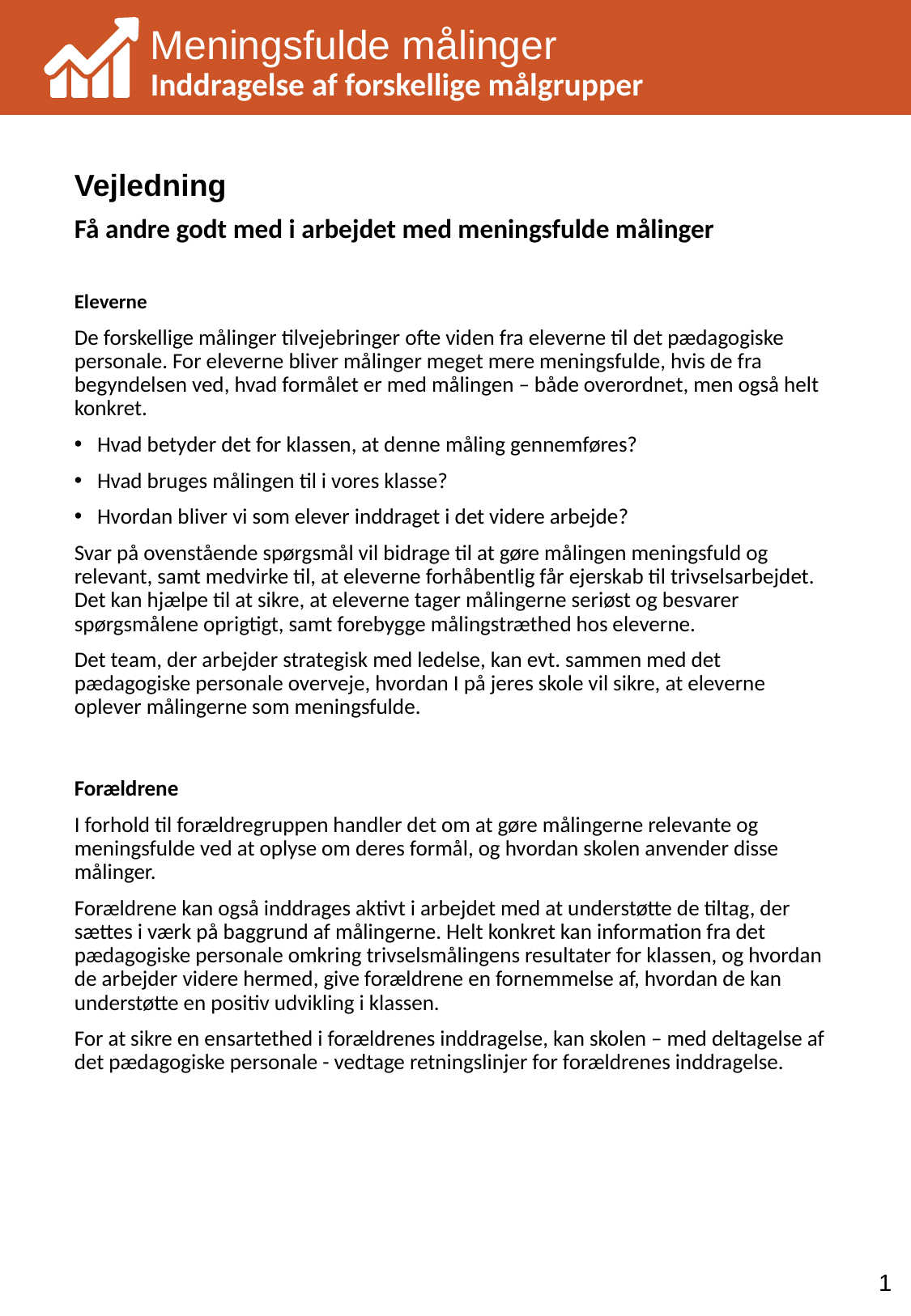

Meningsfulde målinger
Inddragelse af forskellige målgrupper

Vejledning
Få andre godt med i arbejdet med meningsfulde målinger

Eleverne
De forskellige målinger tilvejebringer ofte viden fra eleverne til det pædagogiske personale. For eleverne bliver målinger meget mere meningsfulde, hvis de fra begyndelsen ved, hvad formålet er med målingen – både overordnet, men også helt konkret.
Hvad betyder det for klassen, at denne måling gennemføres?
Hvad bruges målingen til i vores klasse?
Hvordan bliver vi som elever inddraget i det videre arbejde?
Svar på ovenstående spørgsmål vil bidrage til at gøre målingen meningsfuld og relevant, samt medvirke til, at eleverne forhåbentlig får ejerskab til trivselsarbejdet. Det kan hjælpe til at sikre, at eleverne tager målingerne seriøst og besvarer spørgsmålene oprigtigt, samt forebygge målingstræthed hos eleverne.
Det team, der arbejder strategisk med ledelse, kan evt. sammen med det pædagogiske personale overveje, hvordan I på jeres skole vil sikre, at eleverne oplever målingerne som meningsfulde.

Forældrene
I forhold til forældregruppen handler det om at gøre målingerne relevante og meningsfulde ved at oplyse om deres formål, og hvordan skolen anvender disse målinger.
Forældrene kan også inddrages aktivt i arbejdet med at understøtte de tiltag, der sættes i værk på baggrund af målingerne. Helt konkret kan information fra det pædagogiske personale omkring trivselsmålingens resultater for klassen, og hvordan de arbejder videre hermed, give forældrene en fornemmelse af, hvordan de kan understøtte en positiv udvikling i klassen.
For at sikre en ensartethed i forældrenes inddragelse, kan skolen – med deltagelse af det pædagogiske personale - vedtage retningslinjer for forældrenes inddragelse.

1